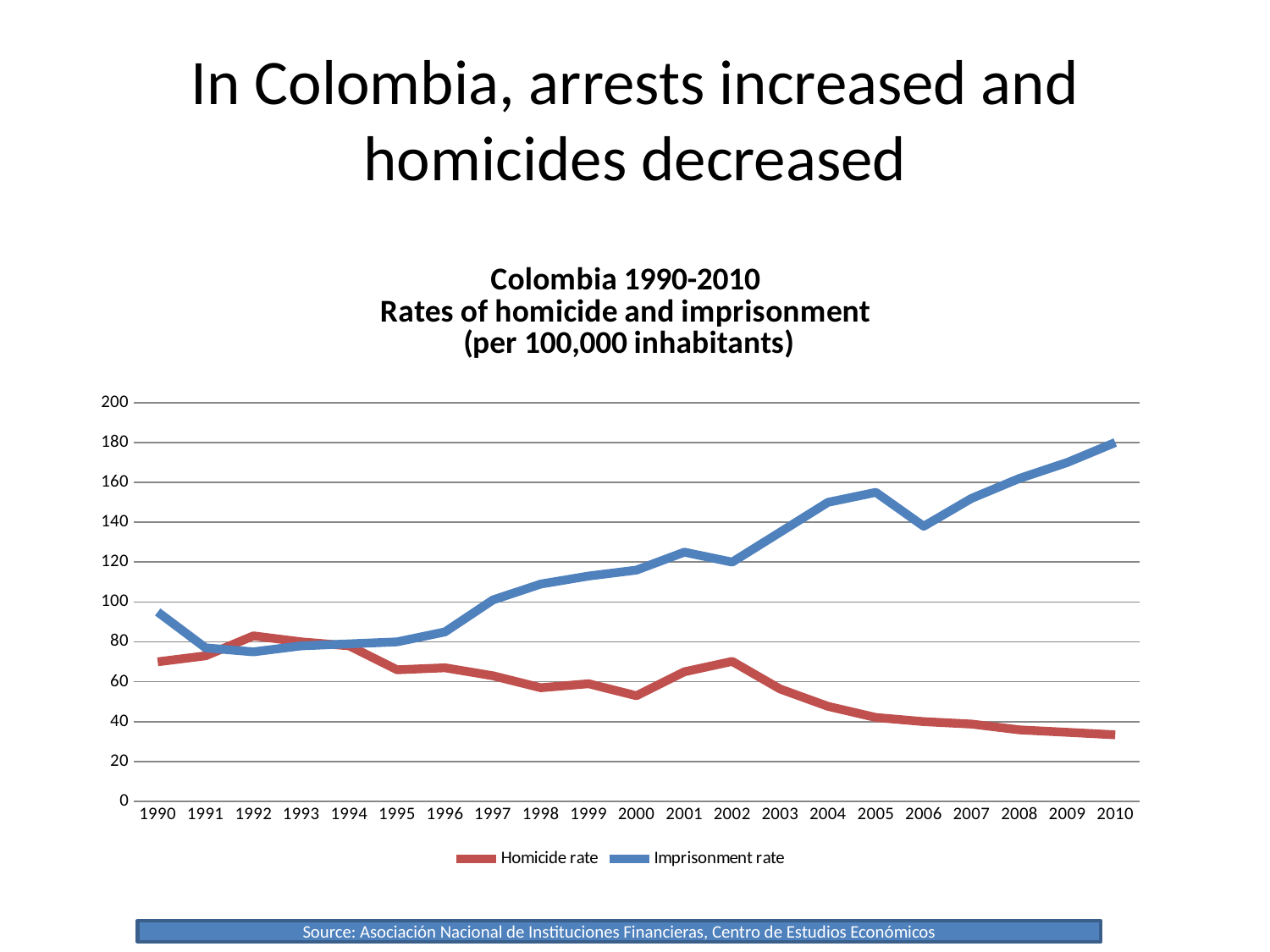

# In Colombia, arrests increased and homicides decreased

### Chart: Colombia 1990-2010
Rates of homicide and imprisonment
 (per 100,000 inhabitants)

| Category | Homicide rate | Imprisonment rate |
|---|---|---|
| 1990 | 70.0 | 95.0 |
| 1991 | 73.0 | 77.0 |
| 1992 | 83.0 | 75.0 |
| 1993 | 80.0 | 78.0 |
| 1994 | 78.0 | 79.0 |
| 1995 | 66.0 | 80.0 |
| 1996 | 67.0 | 85.0 |
| 1997 | 63.0 | 101.0 |
| 1998 | 57.0 | 109.0 |
| 1999 | 59.0 | 113.0 |
| 2000 | 53.0 | 116.0 |
| 2001 | 65.0 | 125.0 |
| 2002 | 70.2 | 120.0 |
| 2003 | 56.36693299042076 | 135.0 |
| 2004 | 47.68116199156924 | 150.0 |
| 2005 | 42.07891542670056 | 155.0 |
| 2006 | 40.000878788114576 | 138.0 |
| 2007 | 38.775868513054576 | 152.0 |
| 2008 | 35.862058790579425 | 162.0 |
| 2009 | 34.645342699542674 | 170.0 |
| 2010 | 33.392489672877375 | 180.0 |
Source: Asociación Nacional de Instituciones Financieras, Centro de Estudios Económicos